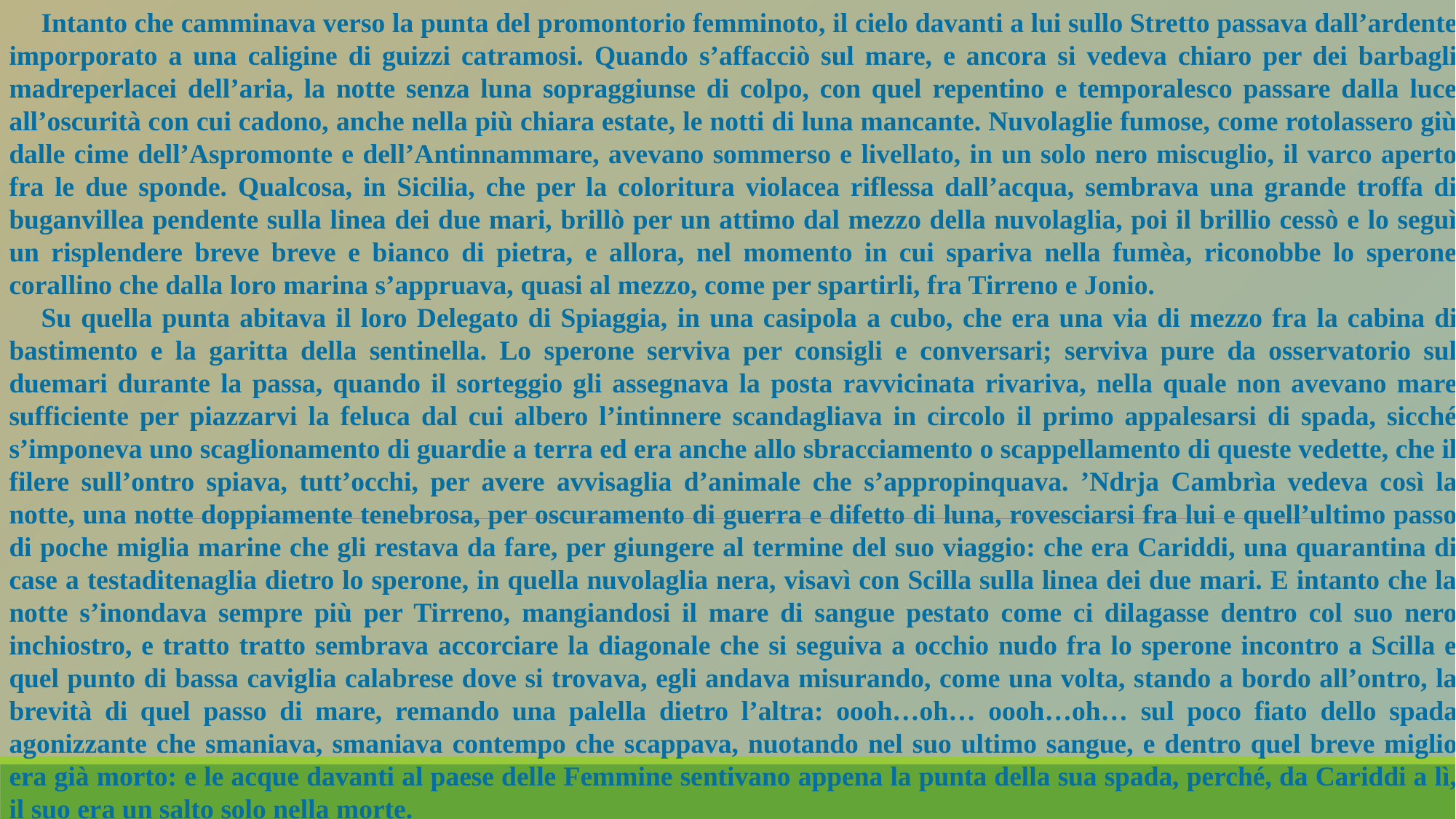

Intanto che camminava verso la punta del promontorio femminoto, il cielo davanti a lui sullo Stretto passava dall’ardente imporporato a una caligine di guizzi catramosi. Quando s’affacciò sul mare, e ancora si vedeva chiaro per dei barbagli madreperlacei dell’aria, la notte senza luna sopraggiunse di colpo, con quel repentino e temporalesco passare dalla luce all’oscurità con cui cadono, anche nella più chiara estate, le notti di luna mancante. Nuvolaglie fumose, come rotolassero giù dalle cime dell’Aspromonte e dell’Antinnammare, avevano sommerso e livellato, in un solo nero miscuglio, il varco aperto fra le due sponde. Qualcosa, in Sicilia, che per la coloritura violacea riflessa dall’acqua, sembrava una grande troffa di buganvillea pendente sulla linea dei due mari, brillò per un attimo dal mezzo della nuvolaglia, poi il brillio cessò e lo seguì un risplendere breve breve e bianco di pietra, e allora, nel momento in cui spariva nella fumèa, riconobbe lo sperone corallino che dalla loro marina s’appruava, quasi al mezzo, come per spartirli, fra Tirreno e Jonio.
Su quella punta abitava il loro Delegato di Spiaggia, in una casipola a cubo, che era una via di mezzo fra la cabina di bastimento e la garitta della sentinella. Lo sperone serviva per consigli e conversari; serviva pure da osservatorio sul duemari durante la passa, quando il sorteggio gli assegnava la posta ravvicinata rivariva, nella quale non avevano mare sufficiente per piazzarvi la feluca dal cui albero l’intinnere scandagliava in circolo il primo appalesarsi di spada, sicché s’imponeva uno scaglionamento di guardie a terra ed era anche allo sbracciamento o scappellamento di queste vedette, che il filere sull’ontro spiava, tutt’occhi, per avere avvisaglia d’animale che s’appropinquava. ’Ndrja Cambrìa vedeva così la notte, una notte doppiamente tenebrosa, per oscuramento di guerra e difetto di luna, rovesciarsi fra lui e quell’ultimo passo di poche miglia marine che gli restava da fare, per giungere al termine del suo viaggio: che era Cariddi, una quarantina di case a testaditenaglia dietro lo sperone, in quella nuvolaglia nera, visavì con Scilla sulla linea dei due mari. E intanto che la notte s’inondava sempre più per Tirreno, mangiandosi il mare di sangue pestato come ci dilagasse dentro col suo nero inchiostro, e tratto tratto sembrava accorciare la diagonale che si seguiva a occhio nudo fra lo sperone incontro a Scilla e quel punto di bassa caviglia calabrese dove si trovava, egli andava misurando, come una volta, stando a bordo all’ontro, la brevità di quel passo di mare, remando una palella dietro l’altra: oooh…oh… oooh…oh… sul poco fiato dello spada agonizzante che smaniava, smaniava contempo che scappava, nuotando nel suo ultimo sangue, e dentro quel breve miglio era già morto: e le acque davanti al paese delle Femmine sentivano appena la punta della sua spada, perché, da Cariddi a lì, il suo era un salto solo nella morte.